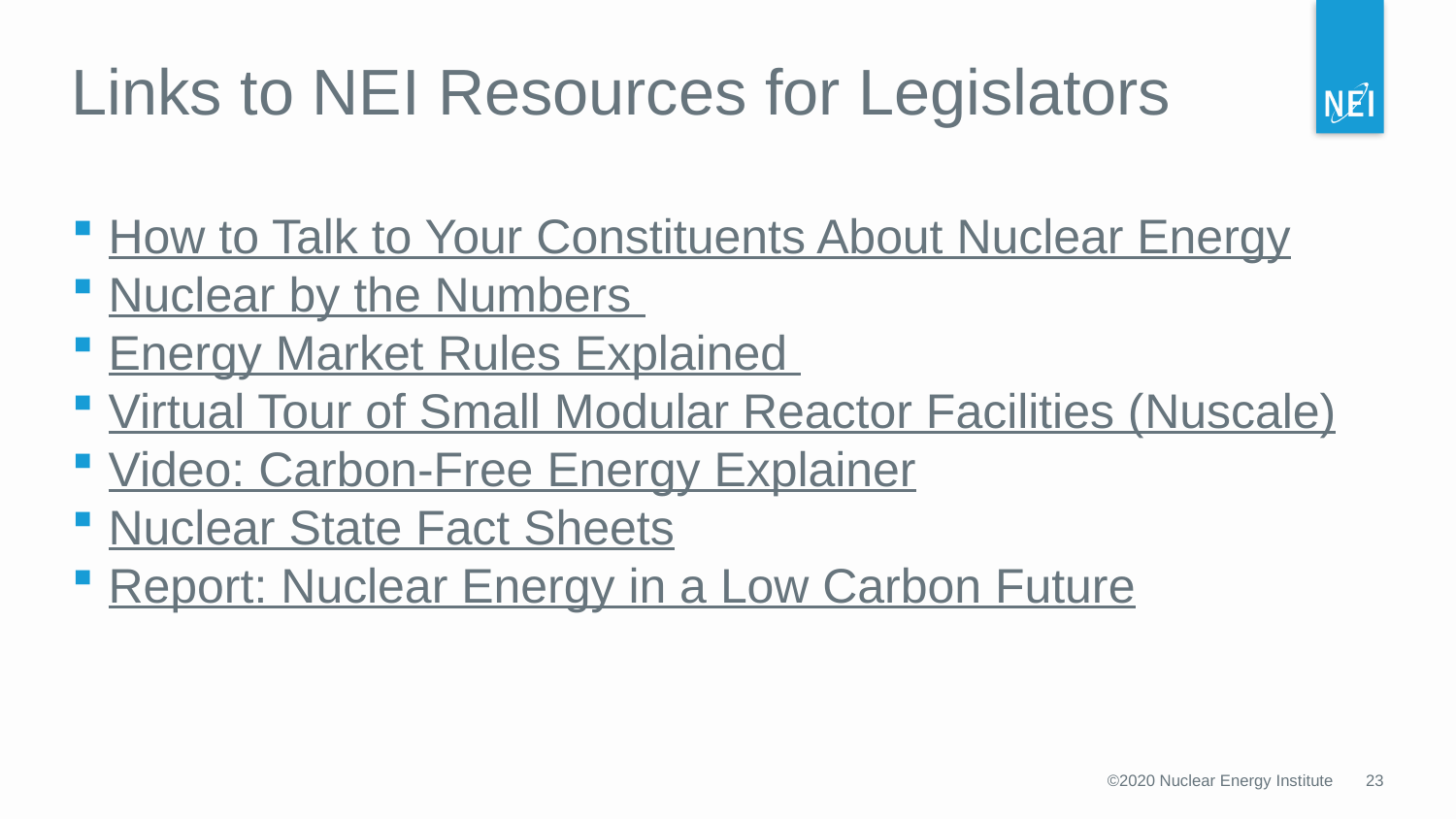

Links to NEI Resources for Legislators
How to Talk to Your Constituents About Nuclear Energy
Nuclear by the Numbers
Energy Market Rules Explained
Virtual Tour of Small Modular Reactor Facilities (Nuscale)
Video: Carbon-Free Energy Explainer
Nuclear State Fact Sheets
Report: Nuclear Energy in a Low Carbon Future